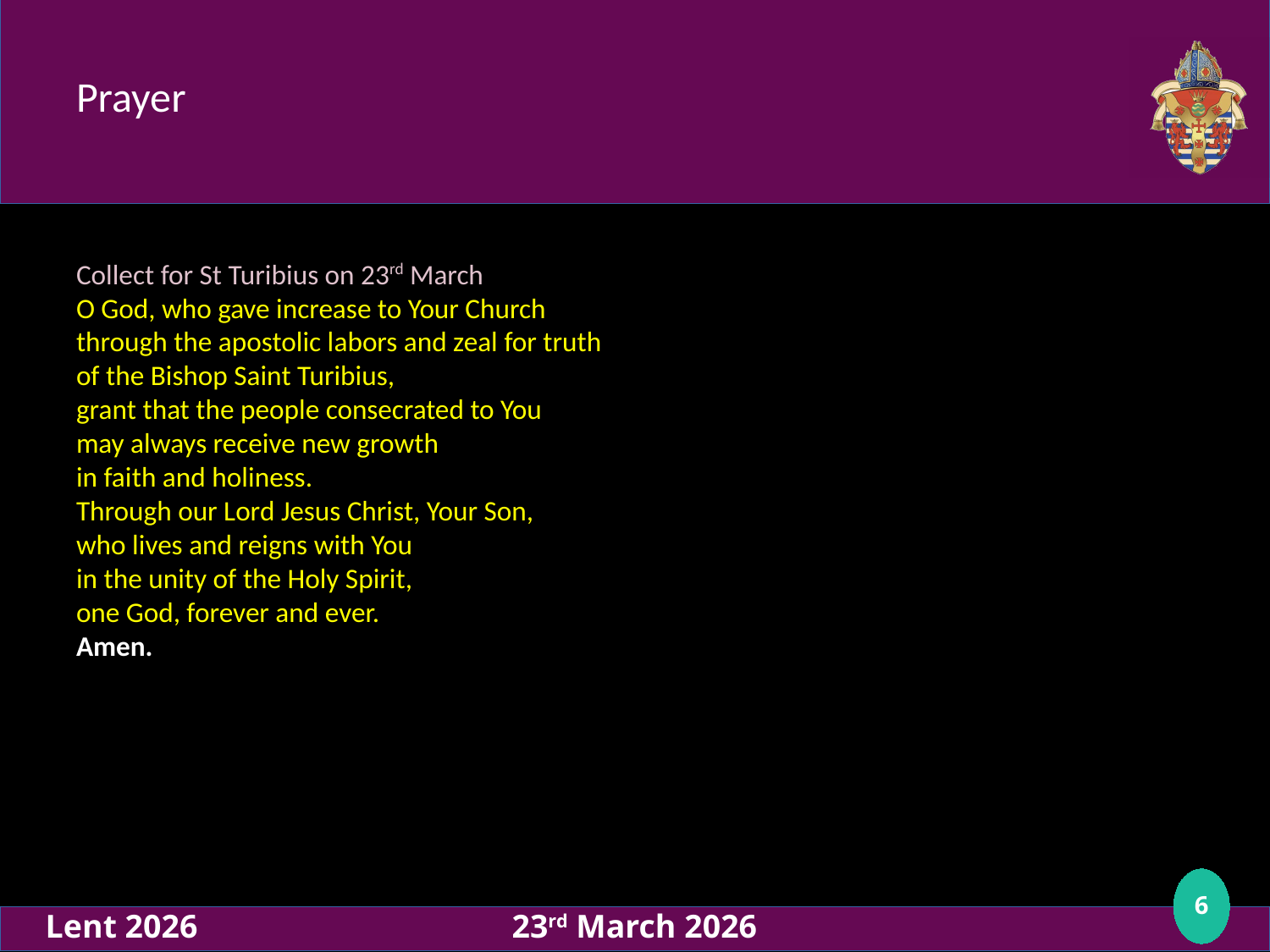

# Prayer
Collect for St Turibius on 23rd March
O God, who gave increase to Your Church
through the apostolic labors and zeal for truth
of the Bishop Saint Turibius,
grant that the people consecrated to You
may always receive new growth
in faith and holiness.
Through our Lord Jesus Christ, Your Son,
who lives and reigns with You
in the unity of the Holy Spirit,
one God, forever and ever.
Amen.